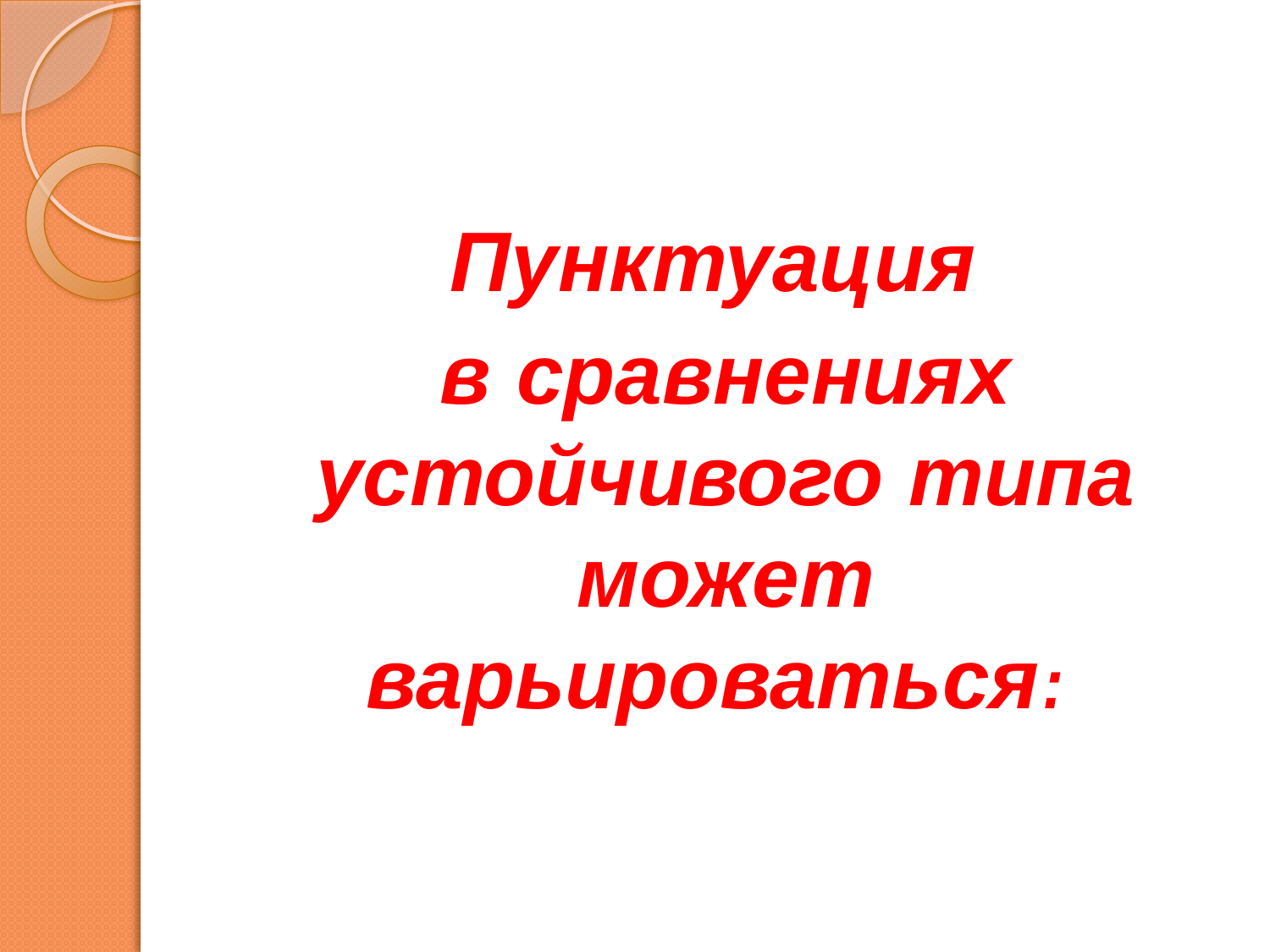

#
Пунктуация
в сравнениях устойчивого типа может варьироваться: